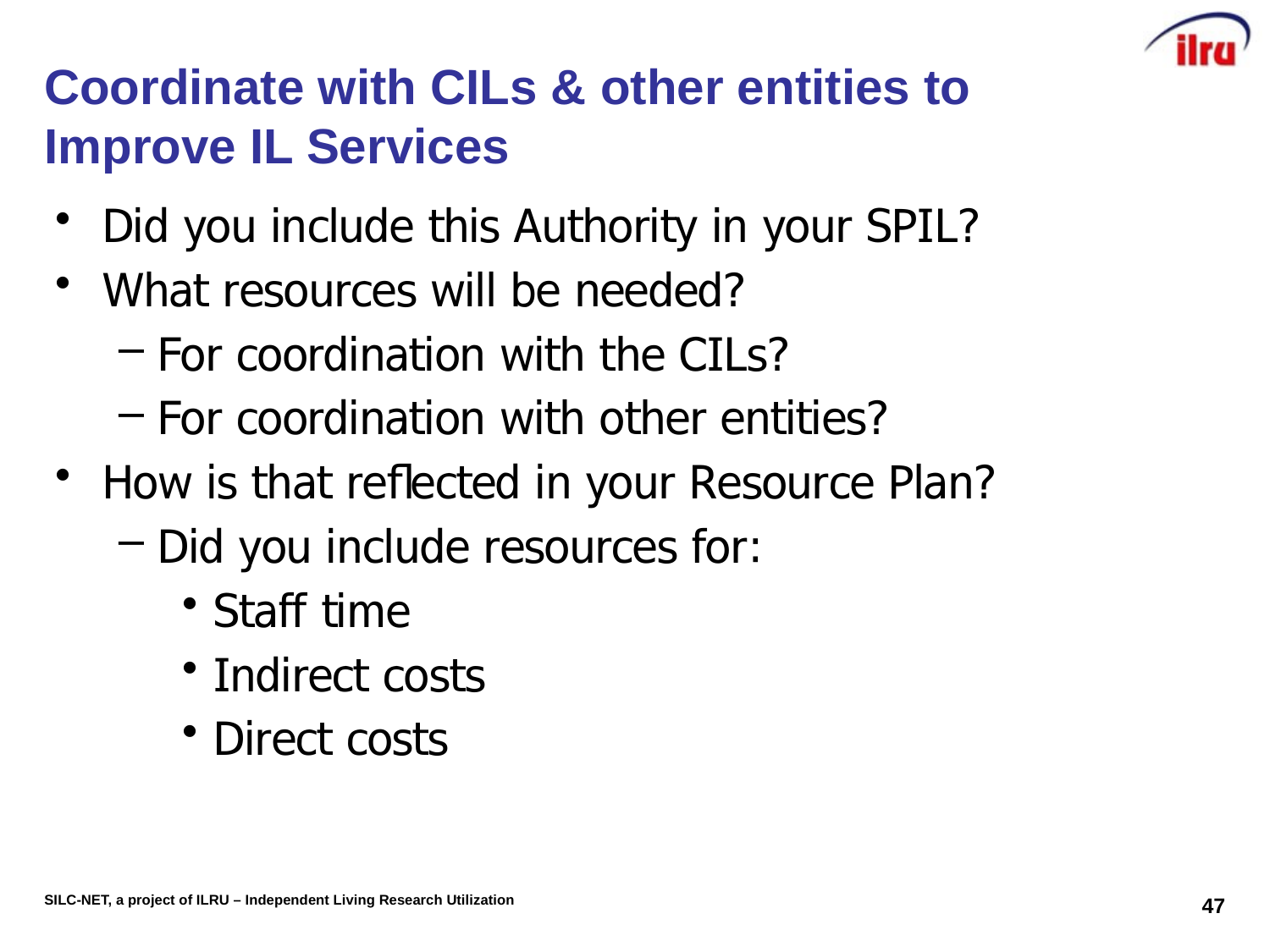

# Coordinate with CILs & other entities to Improve IL Services
Did you include this Authority in your SPIL?
What resources will be needed?
For coordination with the CILs?
For coordination with other entities?
How is that reflected in your Resource Plan?
Did you include resources for:
Staff time
Indirect costs
Direct costs

47